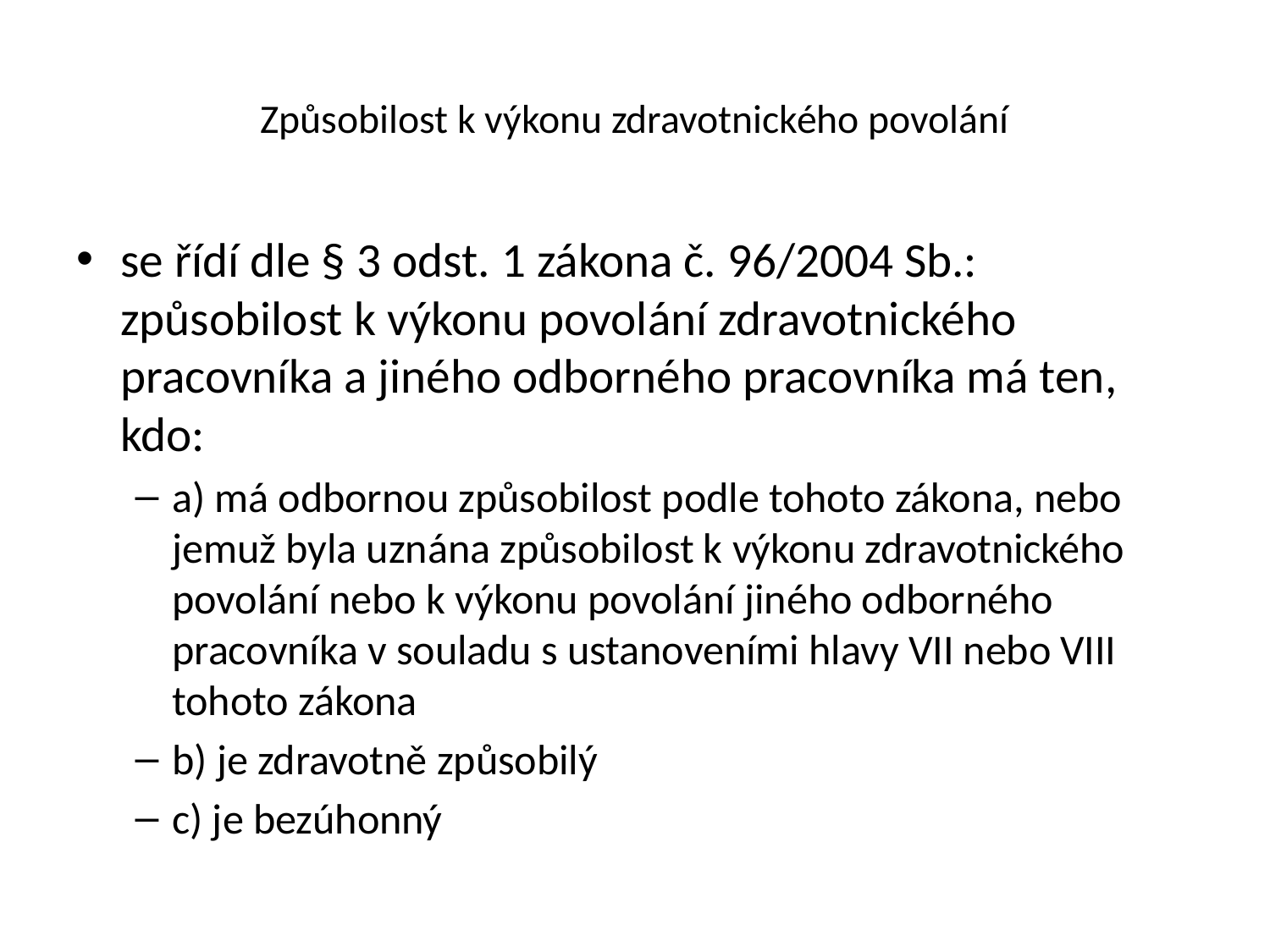

# Způsobilost k výkonu zdravotnického povolání
se řídí dle § 3 odst. 1 zákona č. 96/2004 Sb.: způsobilost k výkonu povolání zdravotnického pracovníka a jiného odborného pracovníka má ten, kdo:
a) má odbornou způsobilost podle tohoto zákona, nebo jemuž byla uznána způsobilost k výkonu zdravotnického povolání nebo k výkonu povolání jiného odborného pracovníka v souladu s ustanoveními hlavy VII nebo VIII tohoto zákona
b) je zdravotně způsobilý
c) je bezúhonný